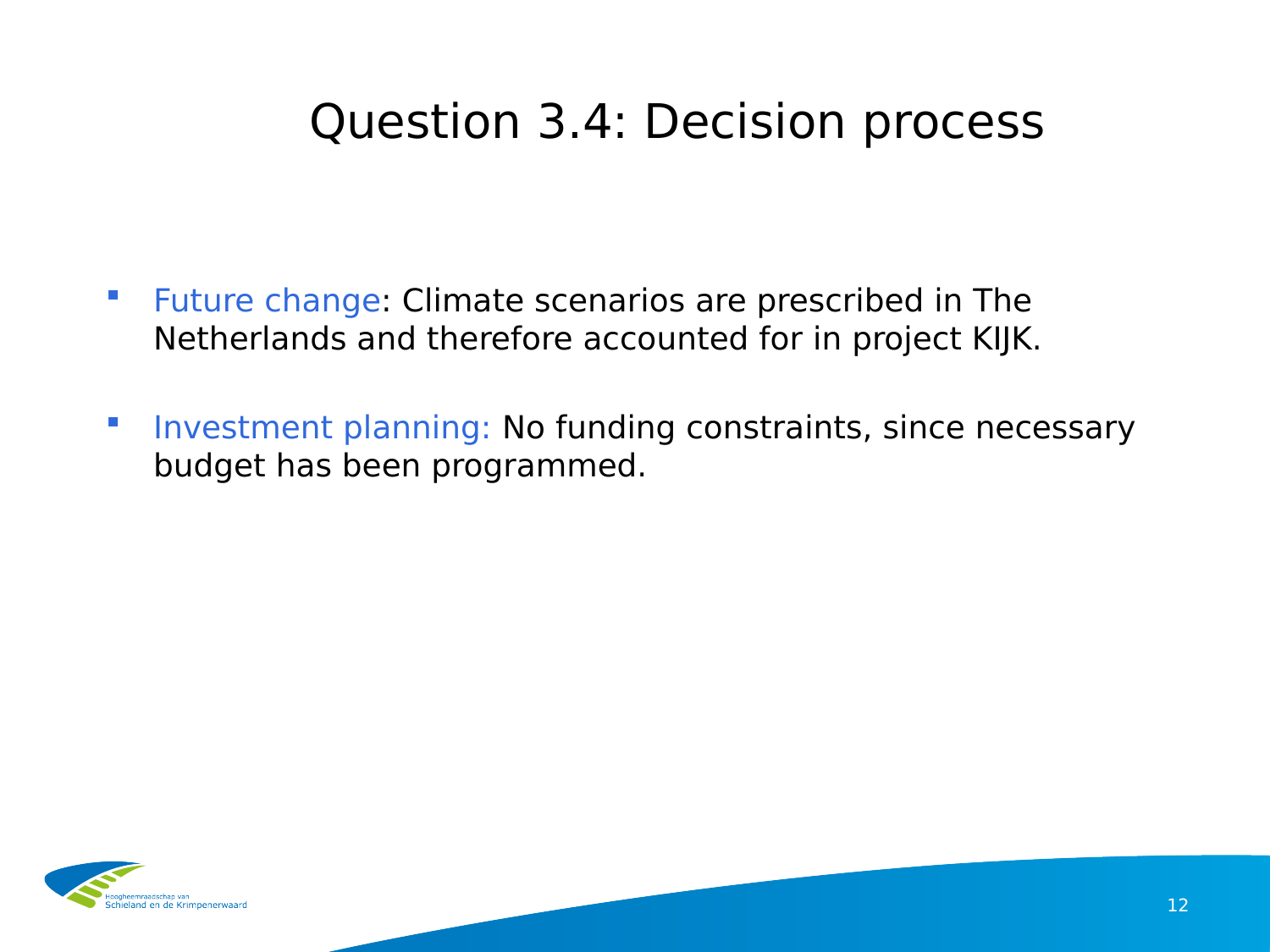

# Question 3.4: Decision process

Future change: Climate scenarios are prescribed in The Netherlands and therefore accounted for in project KIJK.

Investment planning: No funding constraints, since necessary budget has been programmed.

12